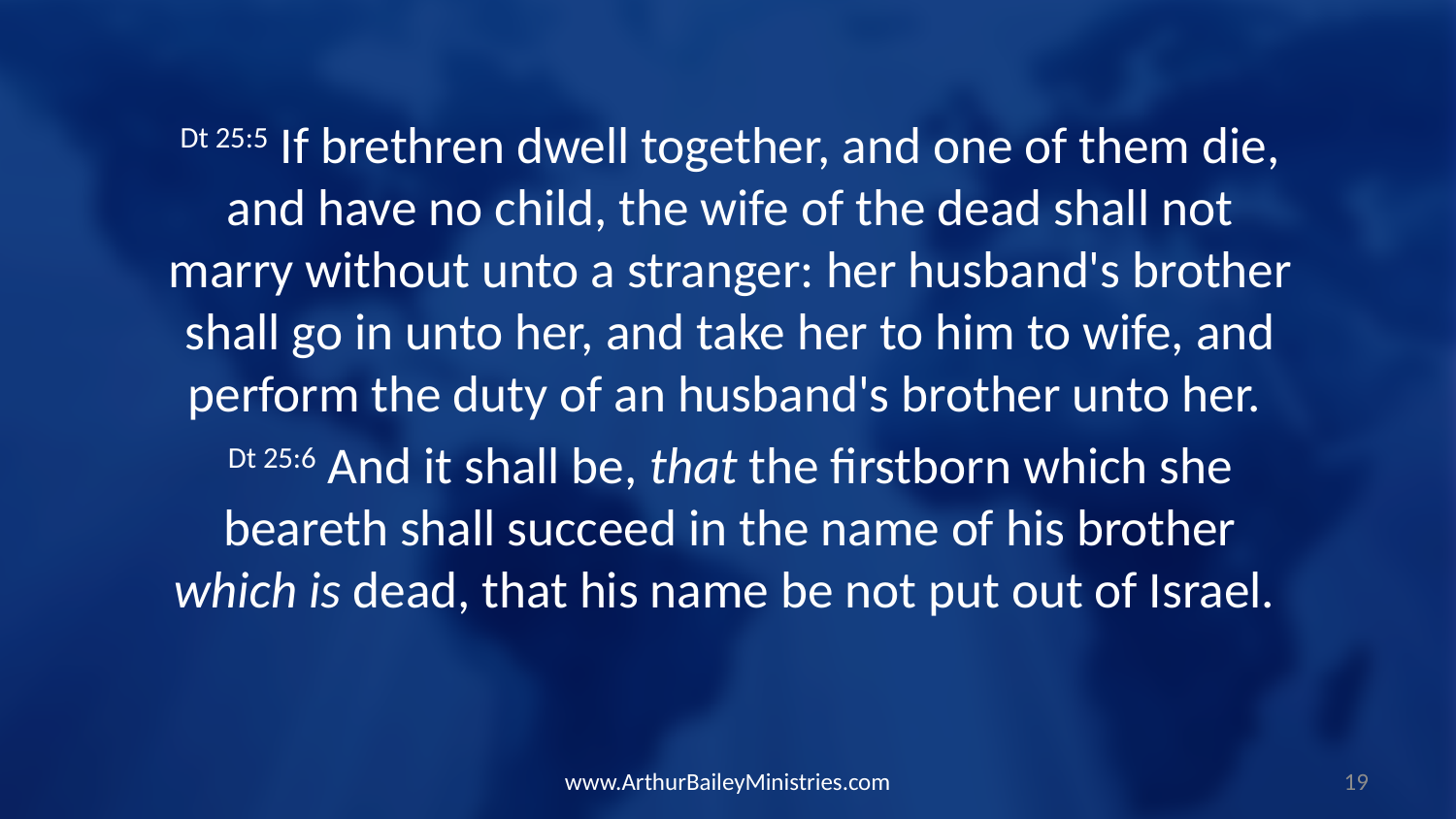

Dt 25:5 If brethren dwell together, and one of them die, and have no child, the wife of the dead shall not marry without unto a stranger: her husband's brother shall go in unto her, and take her to him to wife, and perform the duty of an husband's brother unto her.
Dt 25:6 And it shall be, that the firstborn which she beareth shall succeed in the name of his brother which is dead, that his name be not put out of Israel.
www.ArthurBaileyMinistries.com
19